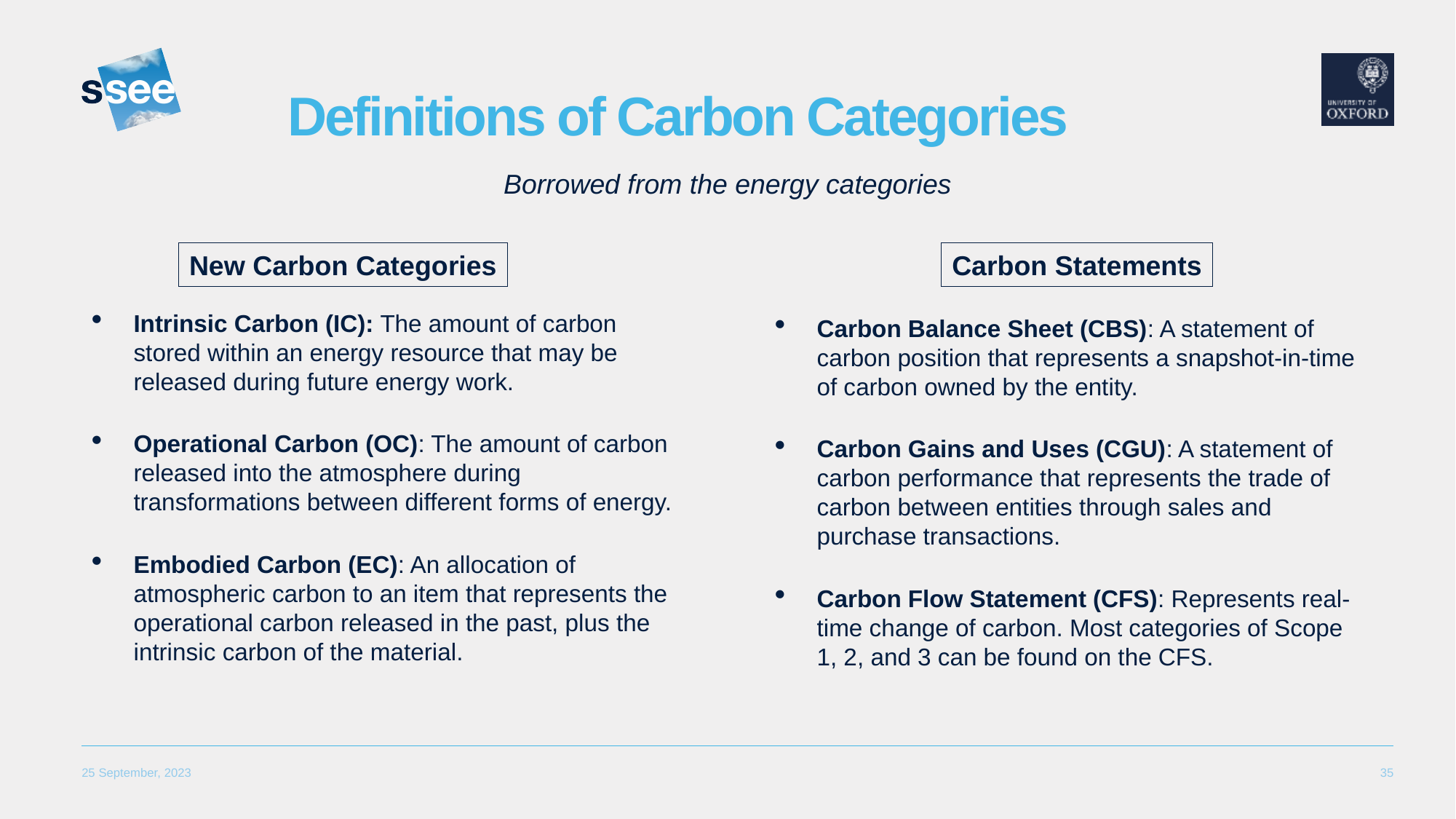

# Definitions of Carbon Categories
Borrowed from the energy categories
New Carbon Categories
Carbon Statements
Intrinsic Carbon (IC): The amount of carbon stored within an energy resource that may be released during future energy work.
Operational Carbon (OC): The amount of carbon released into the atmosphere during transformations between different forms of energy.
Embodied Carbon (EC): An allocation of atmospheric carbon to an item that represents the operational carbon released in the past, plus the intrinsic carbon of the material.
Carbon Balance Sheet (CBS): A statement of carbon position that represents a snapshot-in-time of carbon owned by the entity.
Carbon Gains and Uses (CGU): A statement of carbon performance that represents the trade of carbon between entities through sales and purchase transactions.
Carbon Flow Statement (CFS): Represents real-time change of carbon. Most categories of Scope 1, 2, and 3 can be found on the CFS.
35
25 September, 2023